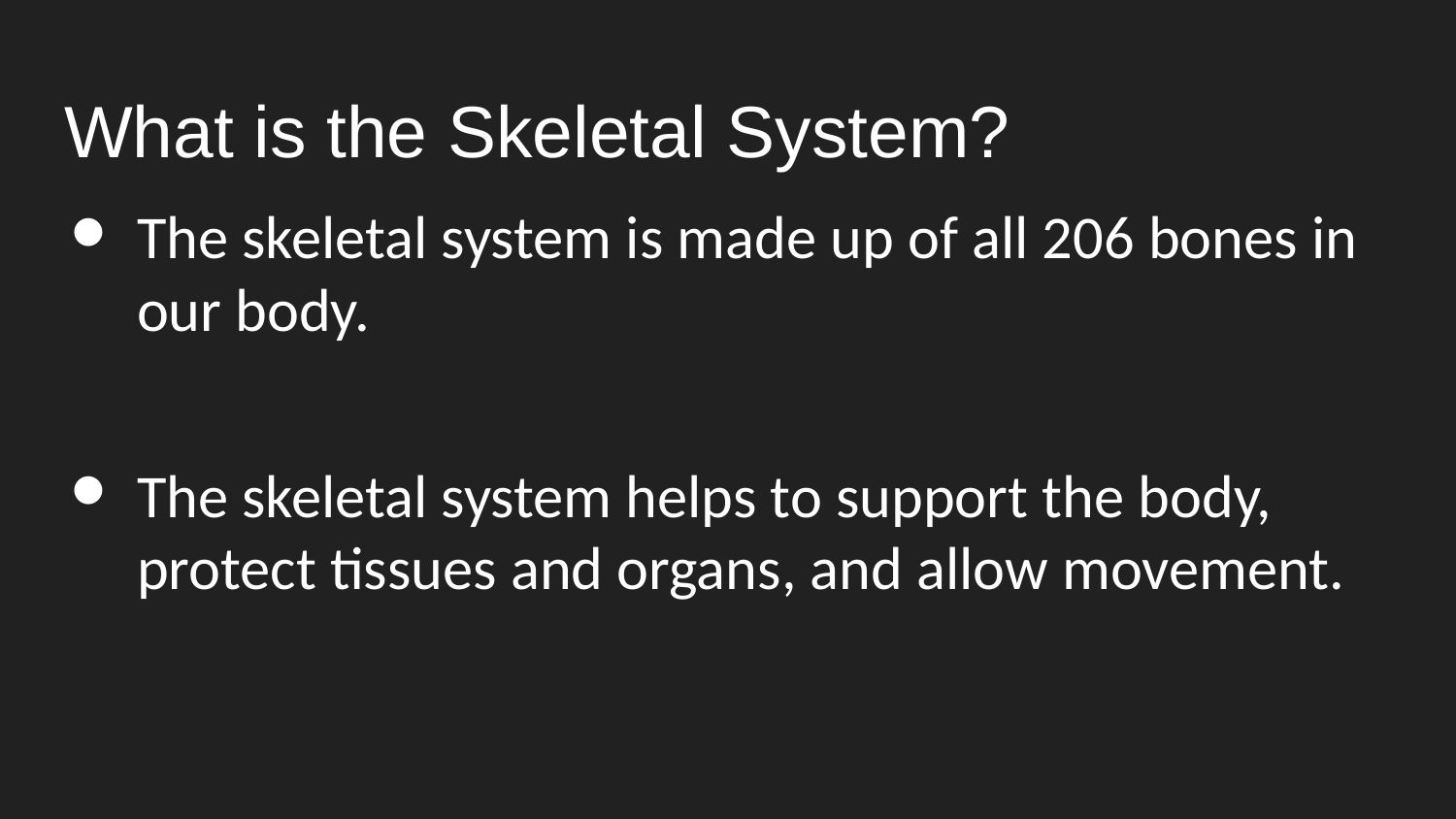

# What is the Skeletal System?
The skeletal system is made up of all 206 bones in our body.

The skeletal system helps to support the body, protect tissues and organs, and allow movement.